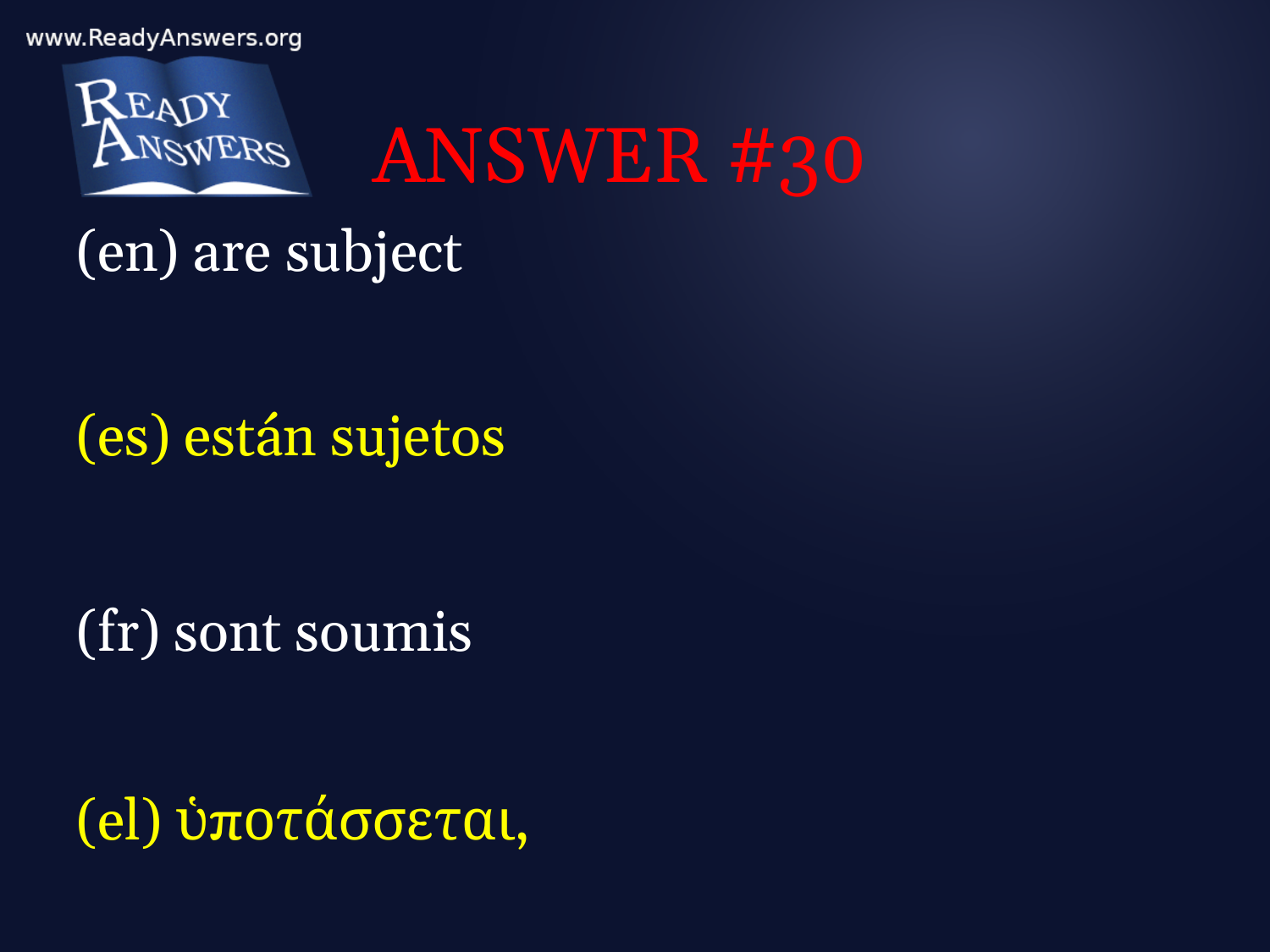

# ANSWER #30
(en) are subject
(es) están sujetos
(fr) sont soumis
(el) ὑποτάσσεται,